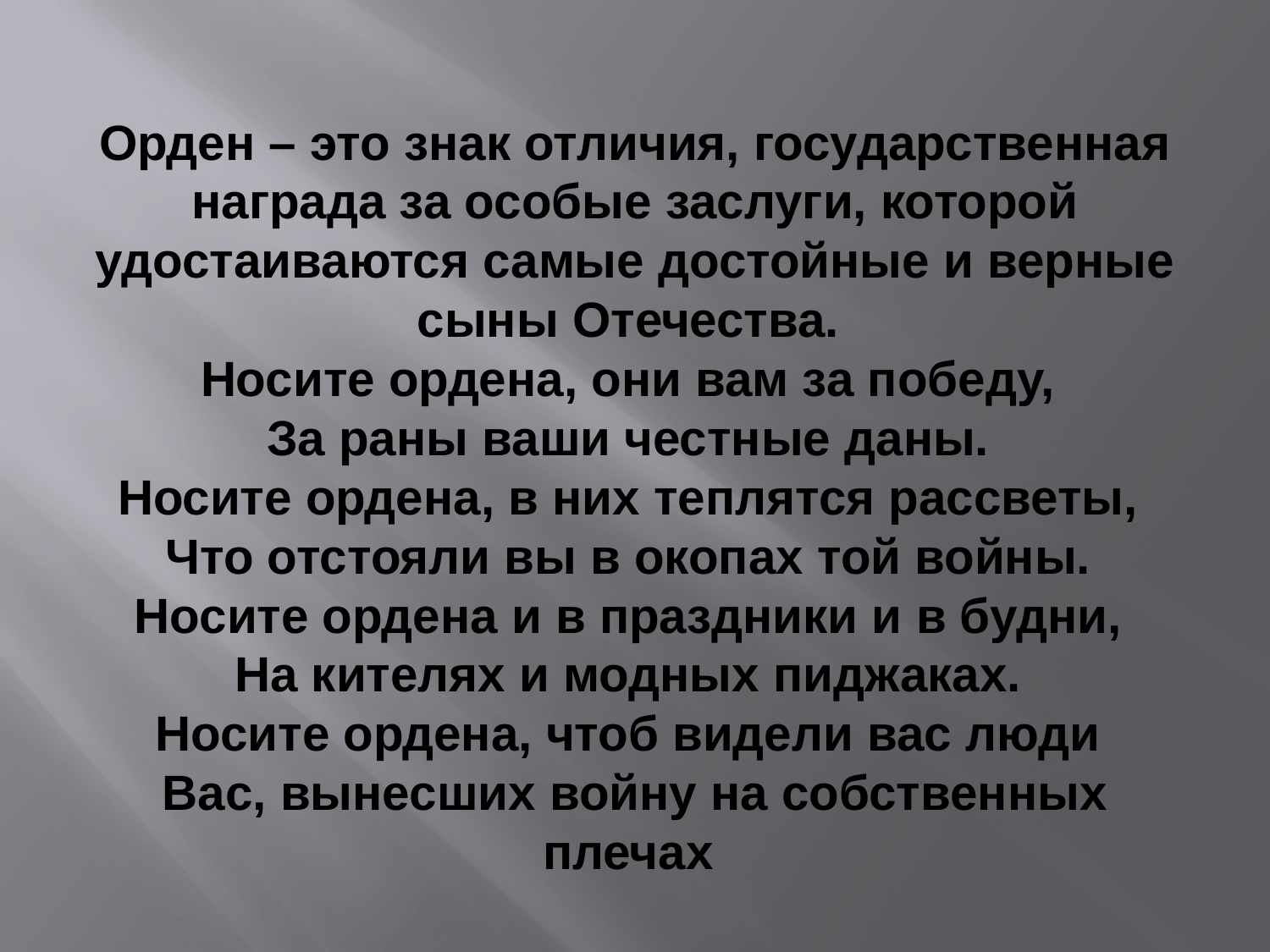

# Орден – это знак отличия, государственная награда за особые заслуги, которой удостаиваются самые достойные и верные сыны Отечества. Носите ордена, они вам за победу, За раны ваши честные даны. Носите ордена, в них теплятся рассветы, Что отстояли вы в окопах той войны. Носите ордена и в праздники и в будни, На кителях и модных пиджаках. Носите ордена, чтоб видели вас люди Вас, вынесших войну на собственных плечах